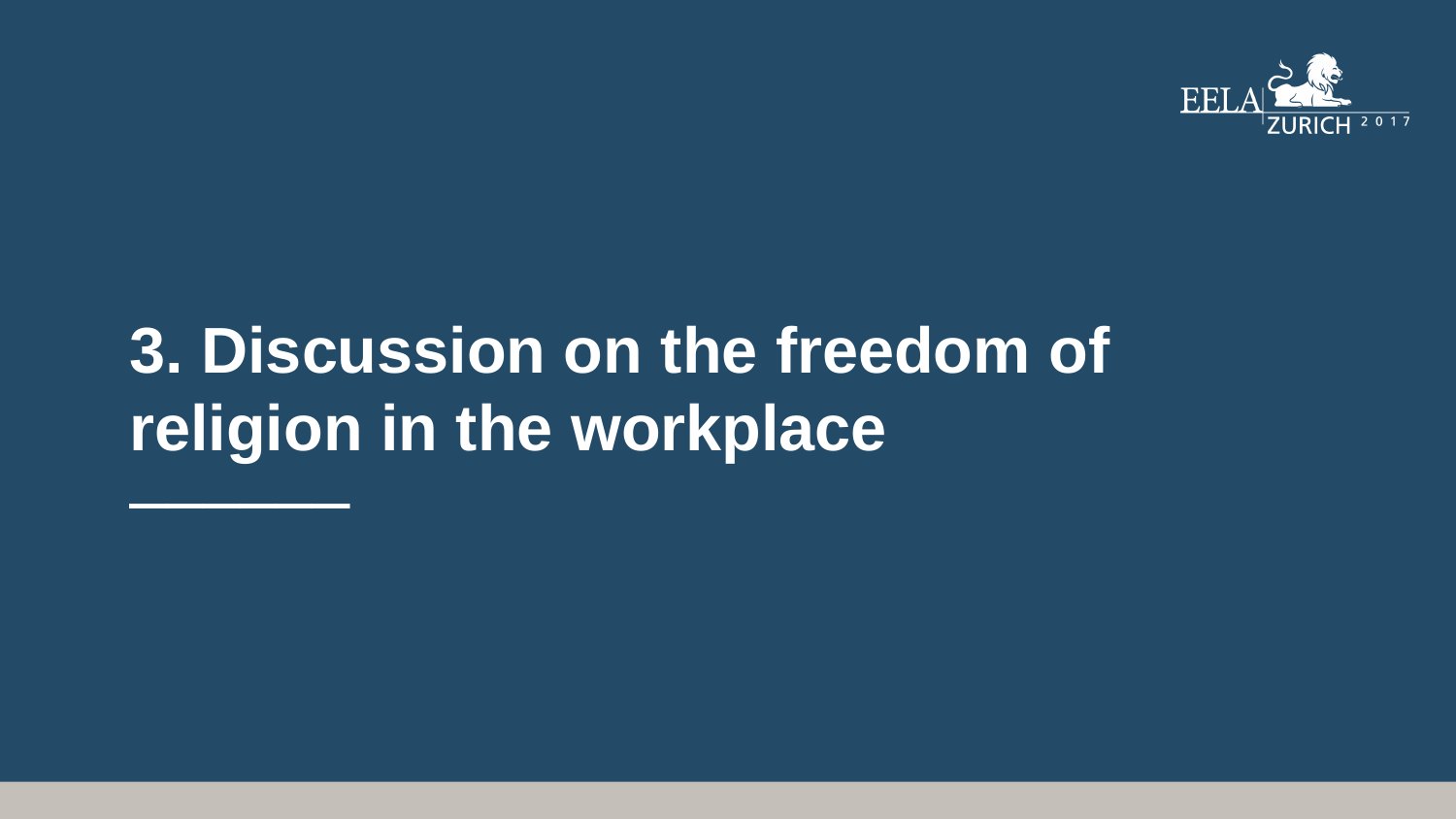

3. Discussion on the freedom of religion in the workplace
––––––